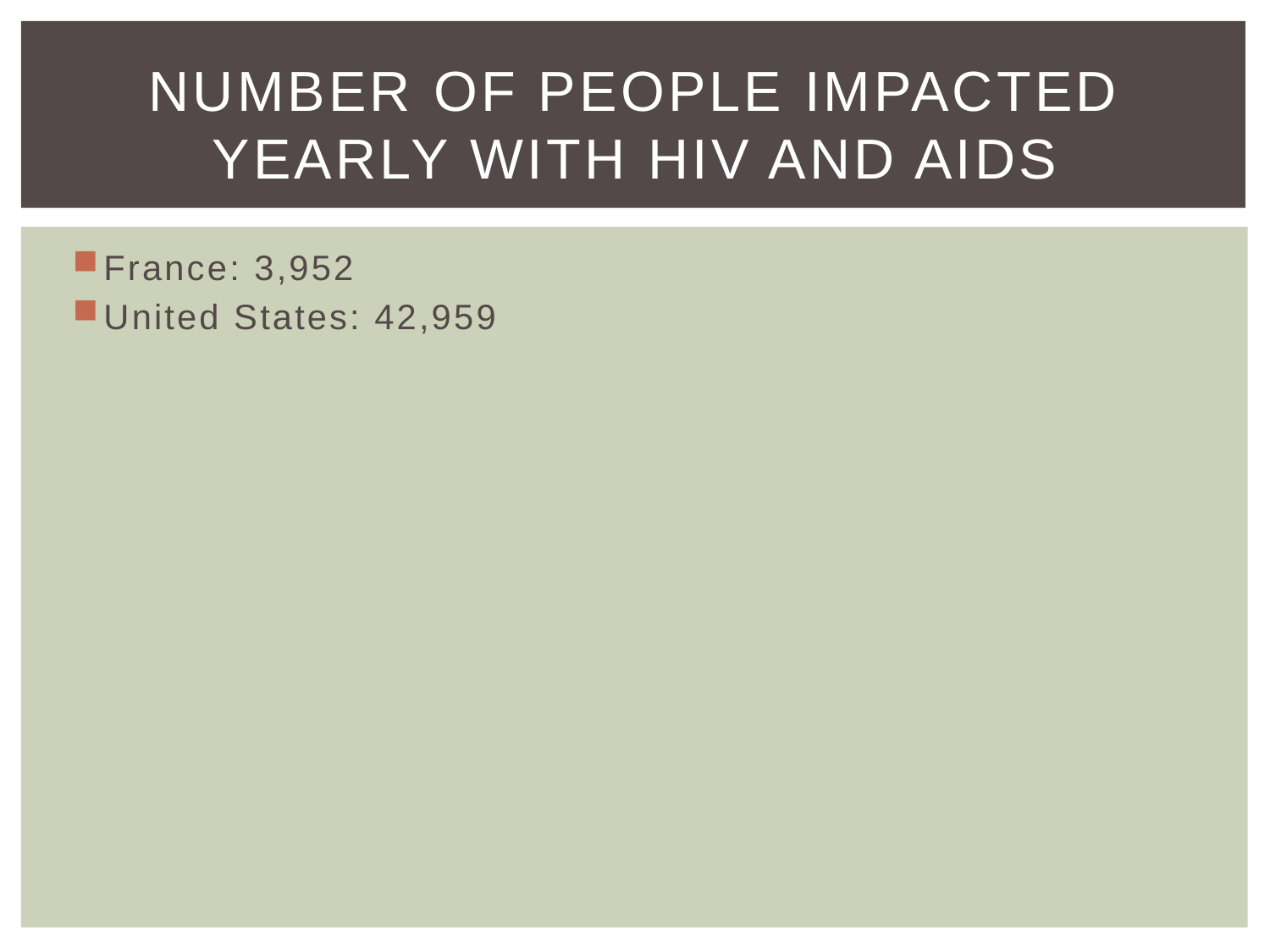

# Number of people impacted yearly with Hiv and aids
France: 3,952
United States: 42,959